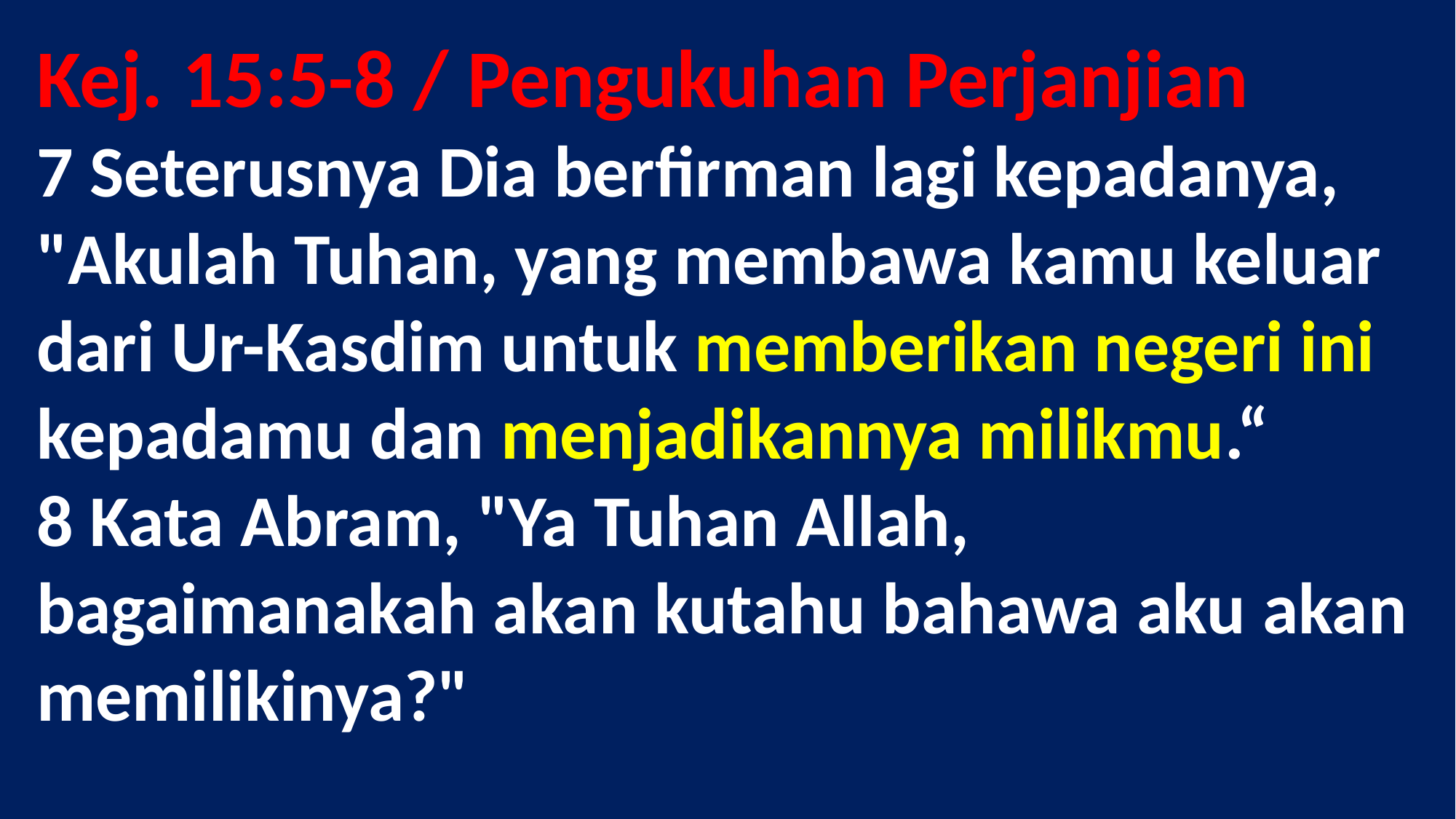

# Kej. 15:5-8 / Pengukuhan Perjanjian 7 Seterusnya Dia berfirman lagi kepadanya, "Akulah Tuhan, yang membawa kamu keluar dari Ur-Kasdim untuk memberikan negeri ini kepadamu dan menjadikannya milikmu.“ 8 Kata Abram, "Ya Tuhan Allah, bagaimanakah akan kutahu bahawa aku akan memilikinya?"